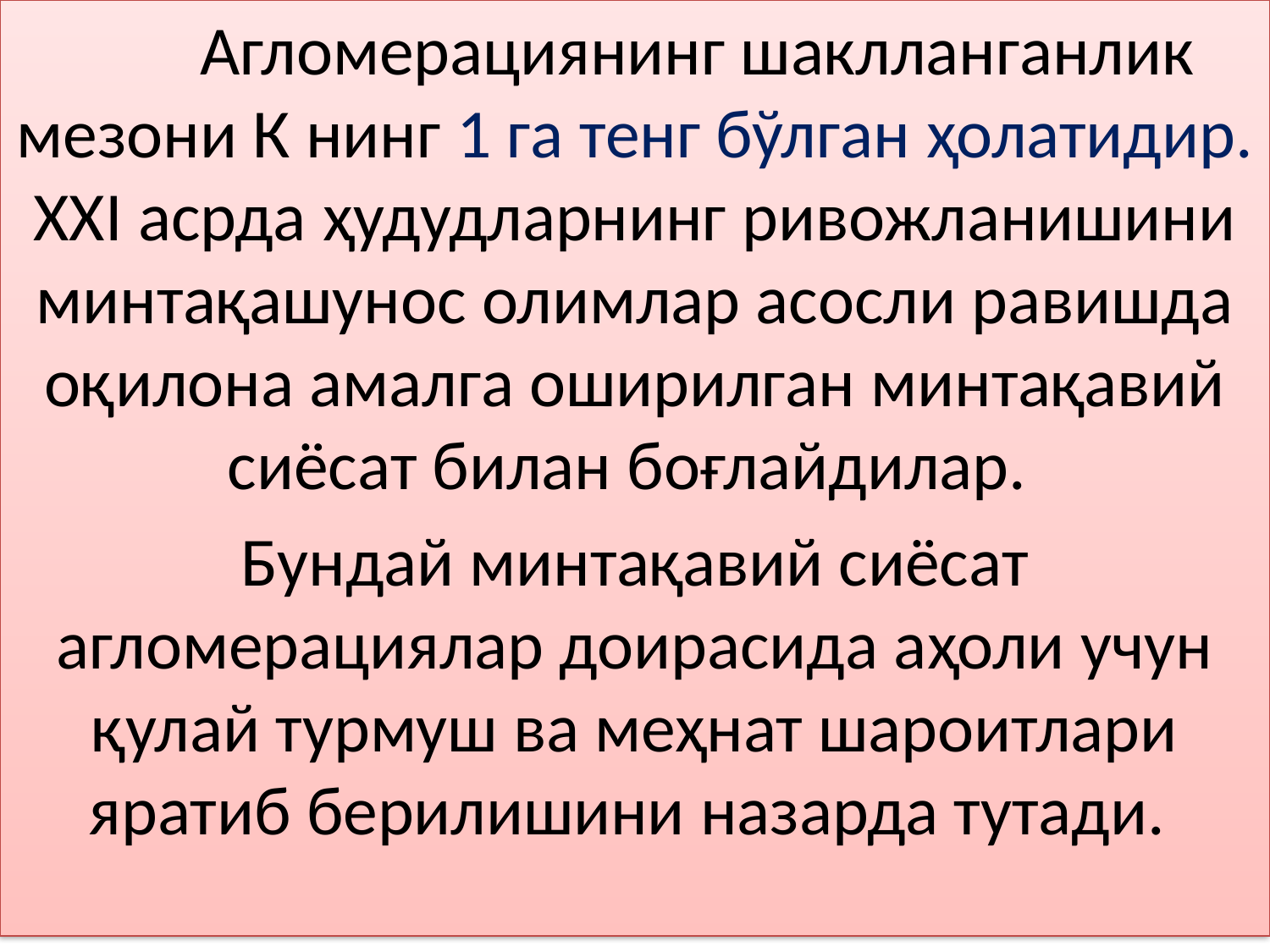

Агломерациянинг шаклланганлик мезони К нинг 1 га тенг бўлган ҳолатидир. XXI асрда ҳудудларнинг ривожланишини минтақашунос олимлар асосли равишда оқилона амалга оширилган минтақавий сиёсат билан боғлайдилар.
Бундай минтақавий сиёсат агломерациялар доирасида аҳоли учун қулай турмуш ва меҳнат шароитлари яратиб берилишини назарда тутади.